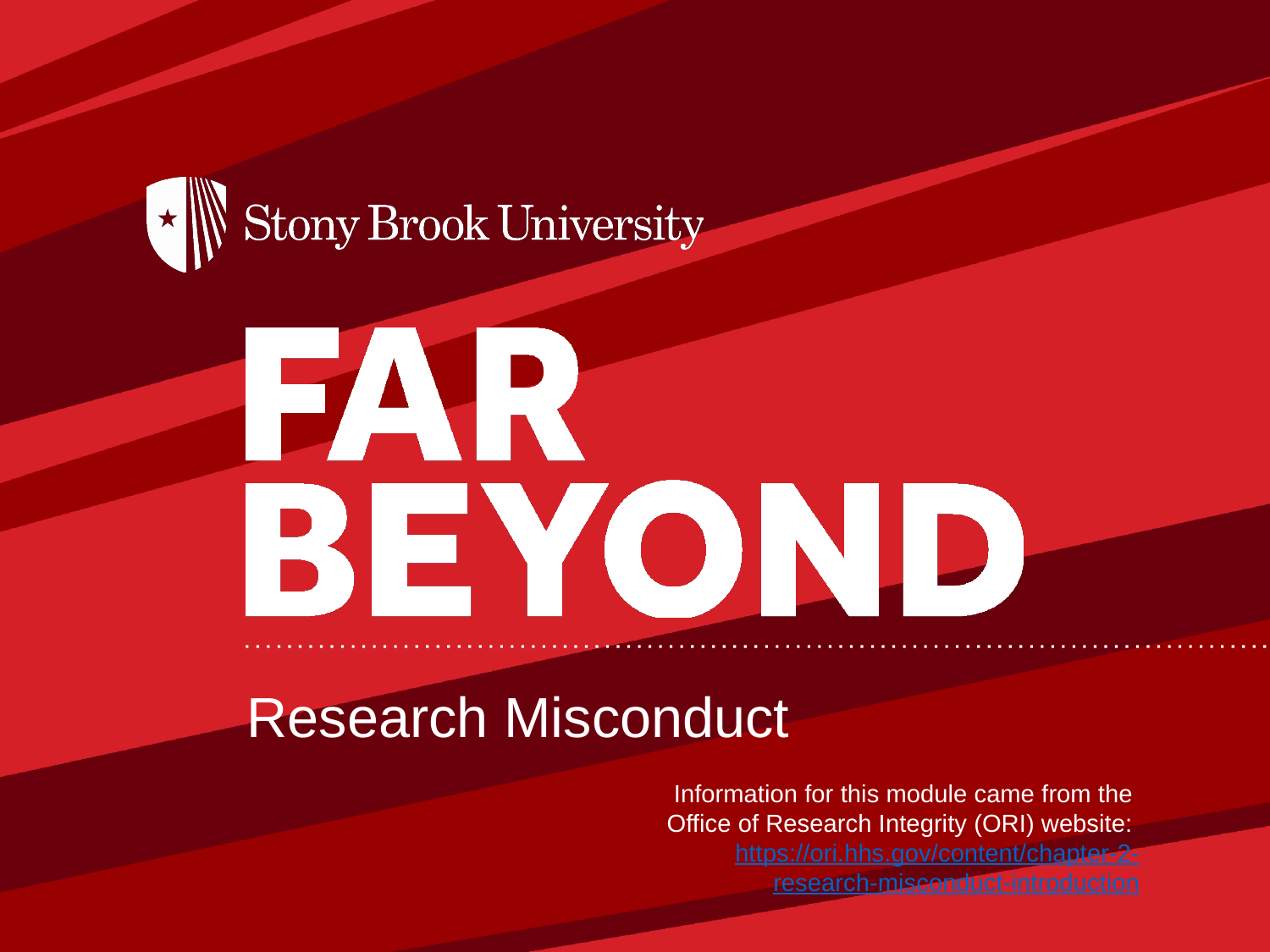

Research Misconduct

Information for this module came from the
Office of Research Integrity (ORI) website:
https://ori.hhs.gov/content/chapter-2-
research-misconduct-introduction